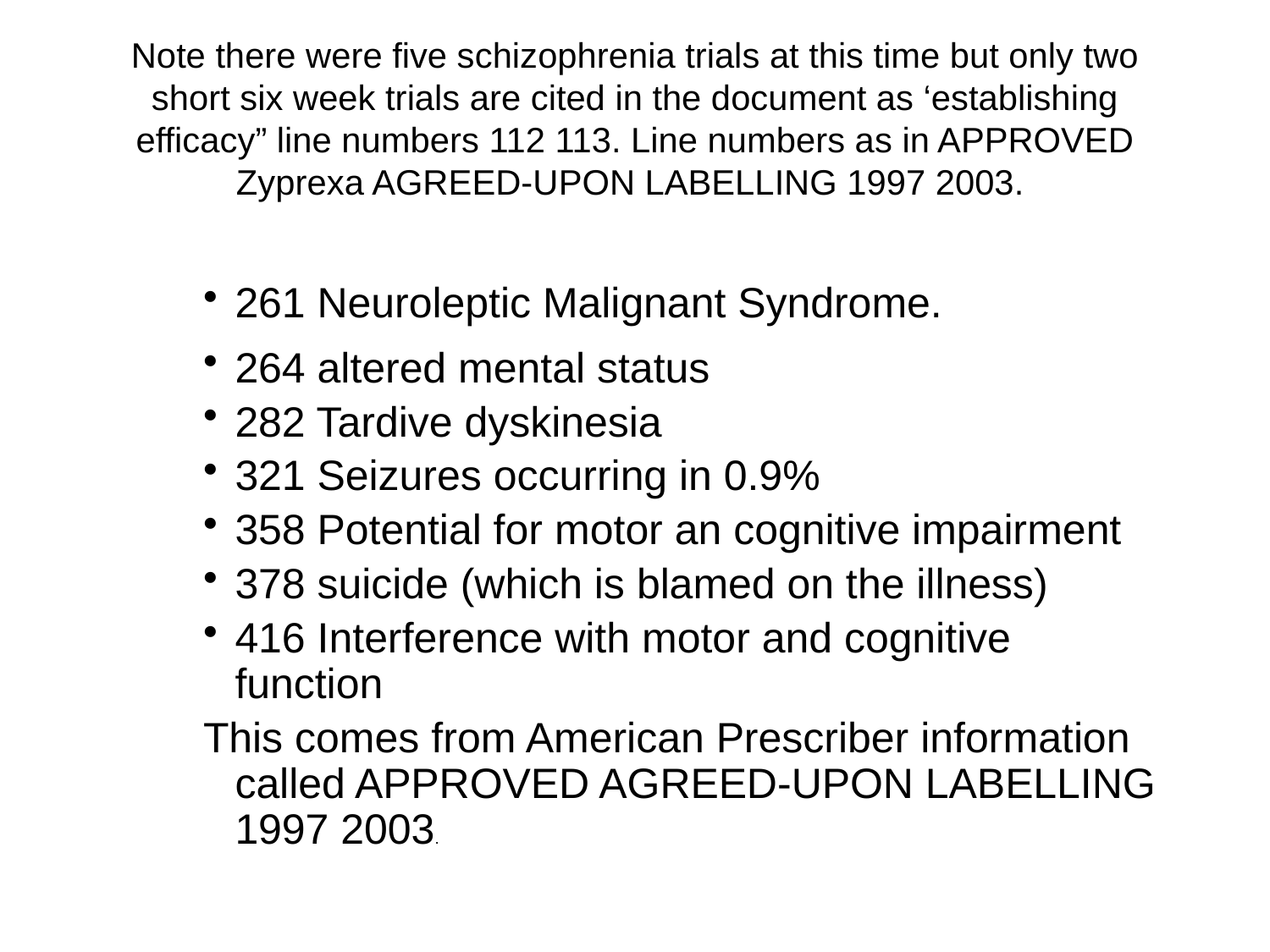

# Note there were five schizophrenia trials at this time but only two short six week trials are cited in the document as ‘establishing efficacy” line numbers 112 113. Line numbers as in APPROVED Zyprexa AGREED-UPON LABELLING 1997 2003.
261 Neuroleptic Malignant Syndrome.
264 altered mental status
282 Tardive dyskinesia
321 Seizures occurring in 0.9%
358 Potential for motor an cognitive impairment
378 suicide (which is blamed on the illness)
416 Interference with motor and cognitive function
This comes from American Prescriber information called APPROVED AGREED-UPON LABELLING 1997 2003.